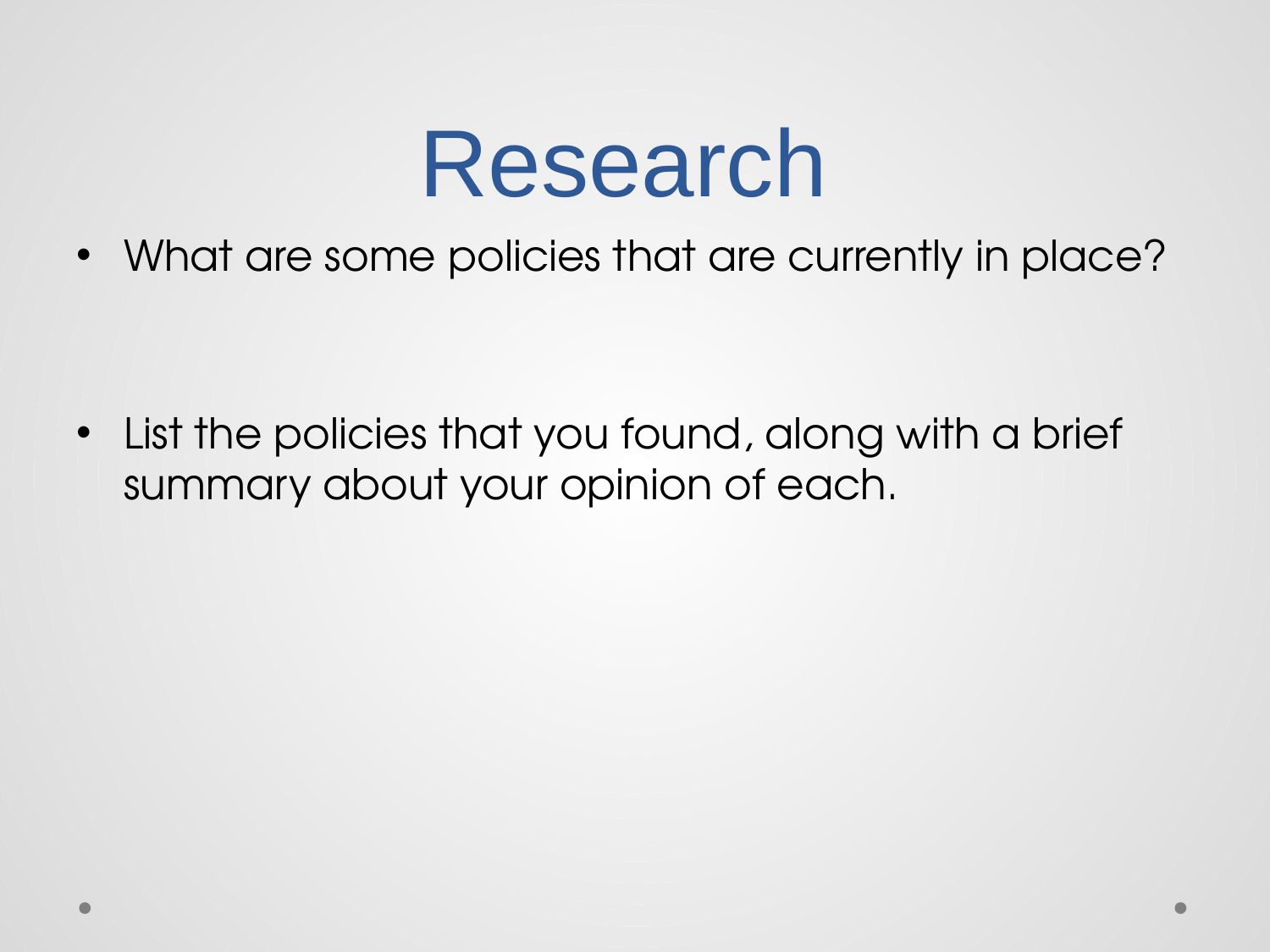

# Research
What are some policies that are currently in place?

List the policies that you found, along with a brief summary about your opinion of each.